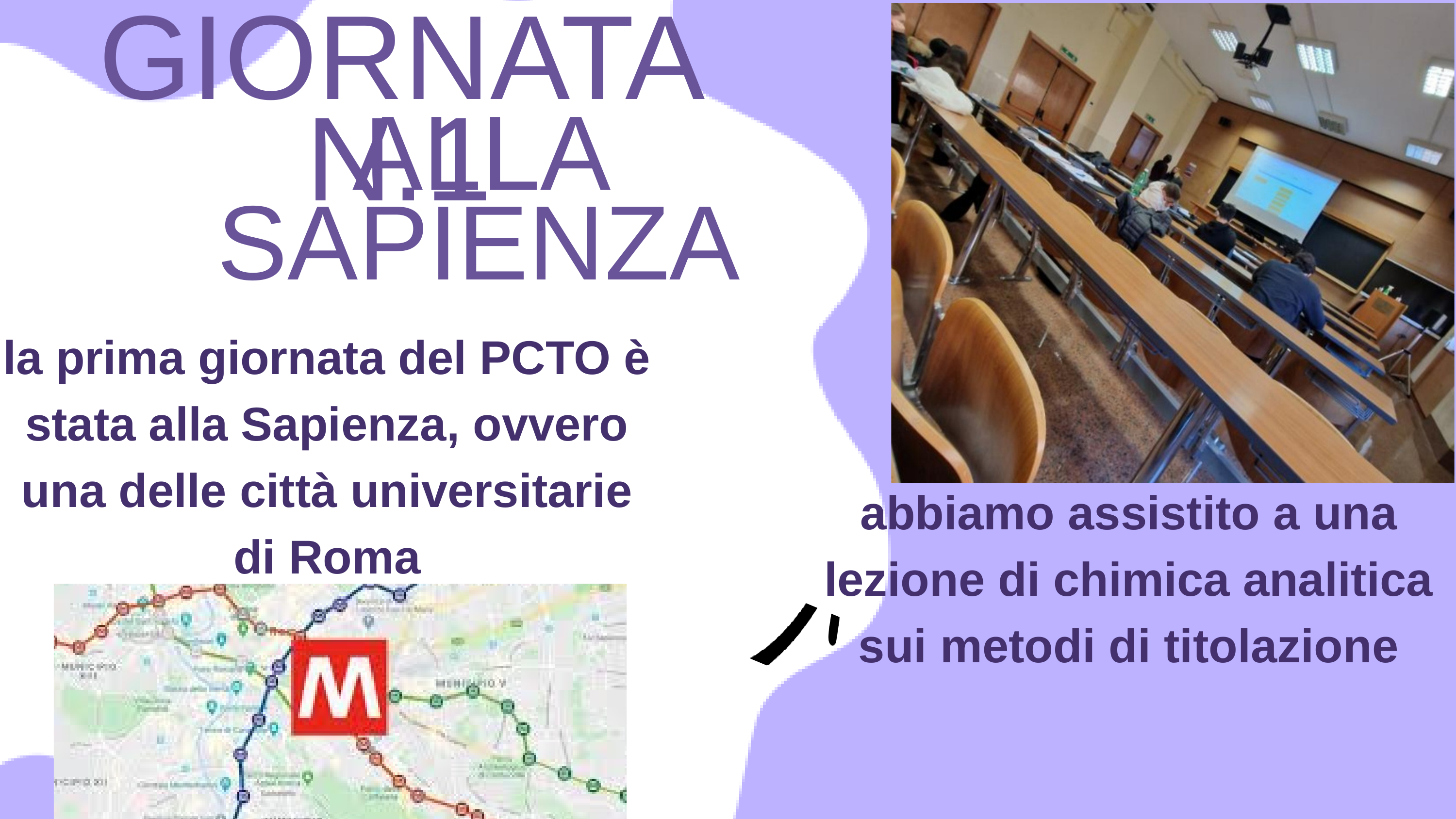

GIORNATA N.1
ALLA SAPIENZA
la prima giornata del PCTO è stata alla Sapienza, ovvero una delle città universitarie di Roma
abbiamo assistito a una lezione di chimica analitica sui metodi di titolazione